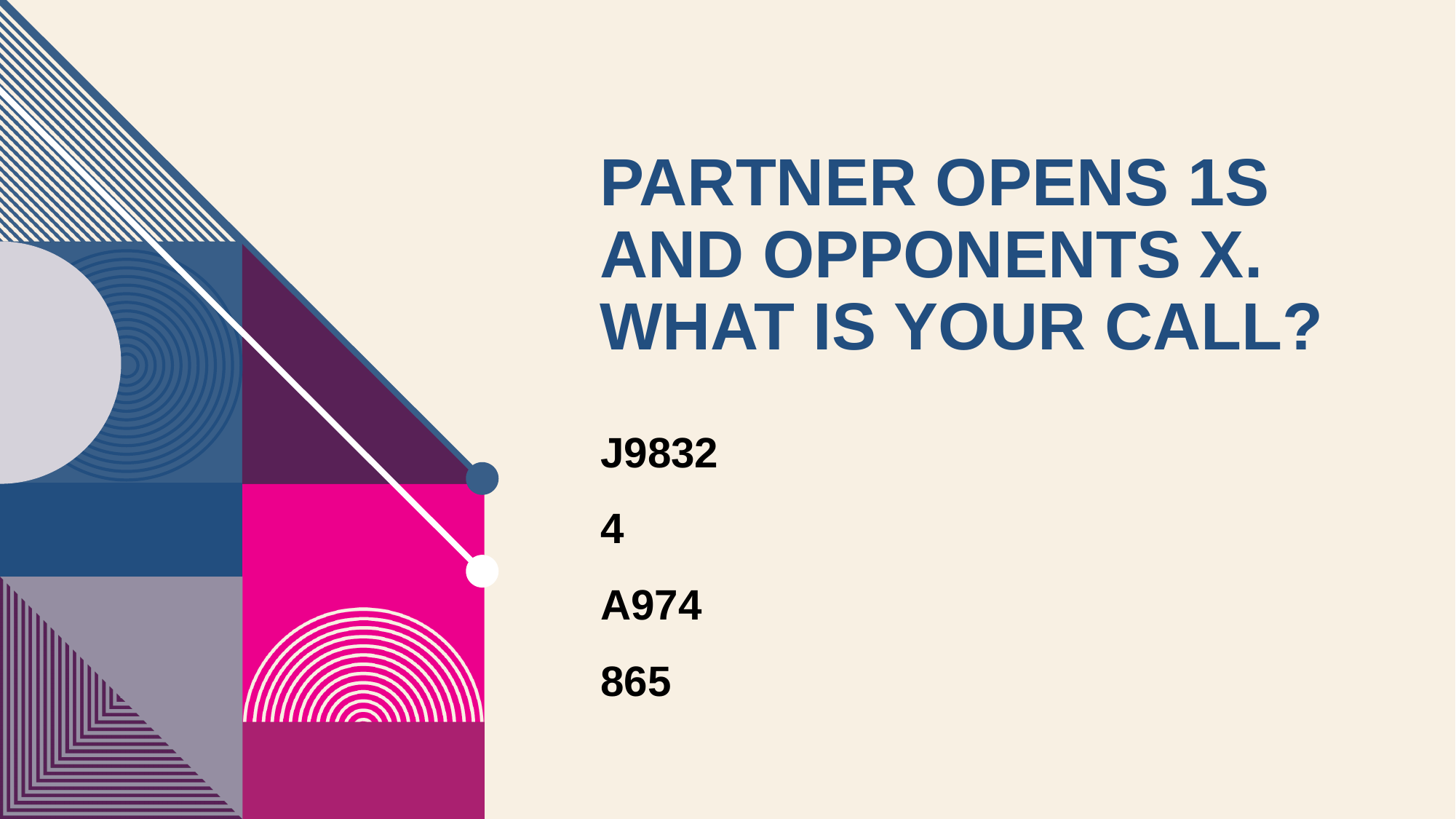

# PARTNER OPENS 1S AND OPPONENTS x.  WHAT IS YOUR CALL?
J9832
4
A974
865